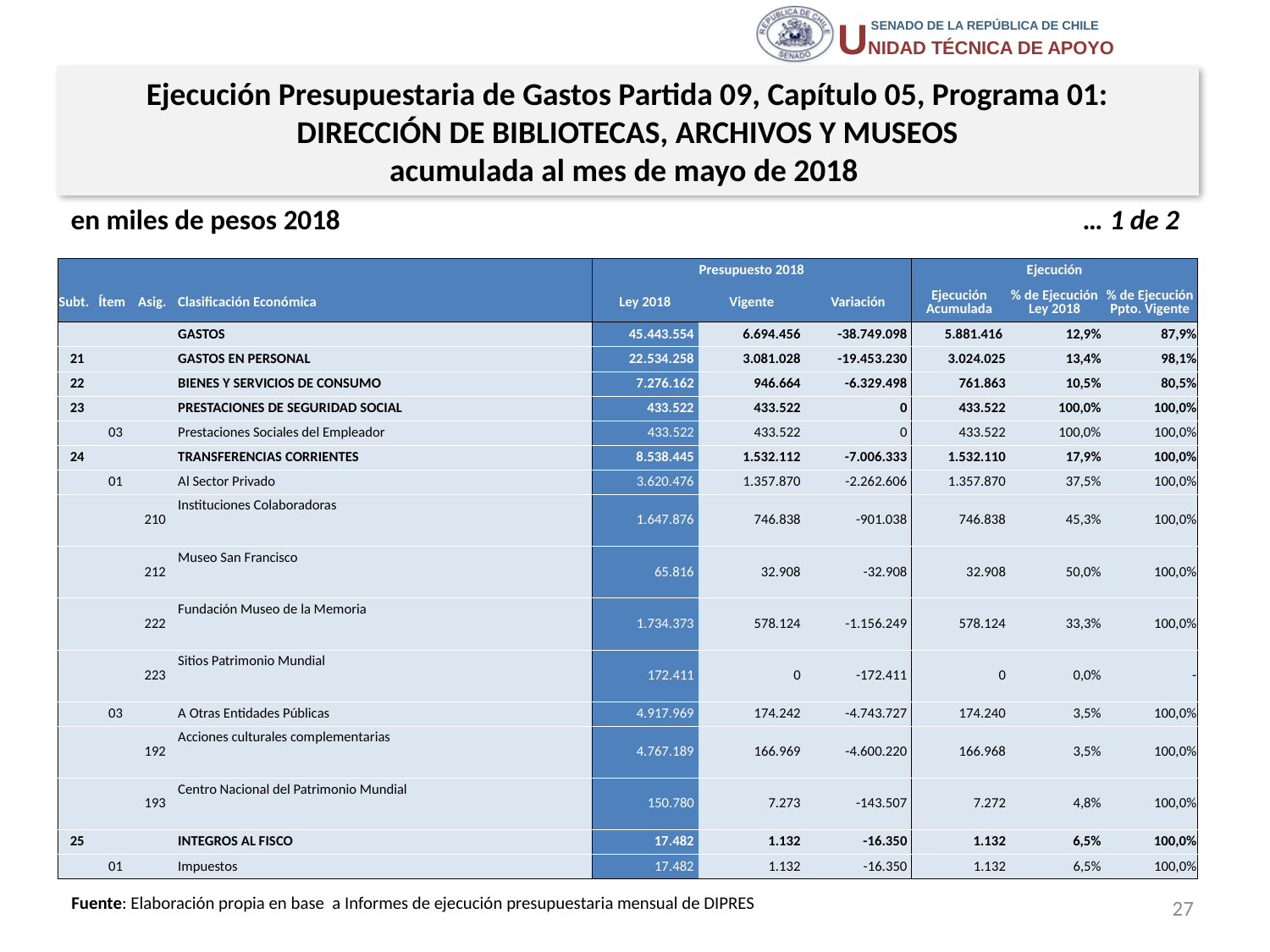

Ejecución Presupuestaria de Gastos Partida 09, Capítulo 05, Programa 01:
DIRECCIÓN DE BIBLIOTECAS, ARCHIVOS Y MUSEOS
acumulada al mes de mayo de 2018
en miles de pesos 2018                                                                                                                     … 1 de 2
|  |  |  |  | Presupuesto 2018 |  |  | Ejecución |  |  |
| --- | --- | --- | --- | --- | --- | --- | --- | --- | --- |
| Subt. | Ítem | Asig. | Clasificación Económica | Ley 2018 | Vigente | Variación | Ejecución Acumulada | % de Ejecución Ley 2018 | % de Ejecución Ppto. Vigente |
|  |  |  | GASTOS | 45.443.554 | 6.694.456 | -38.749.098 | 5.881.416 | 12,9% | 87,9% |
| 21 |  |  | GASTOS EN PERSONAL | 22.534.258 | 3.081.028 | -19.453.230 | 3.024.025 | 13,4% | 98,1% |
| 22 |  |  | BIENES Y SERVICIOS DE CONSUMO | 7.276.162 | 946.664 | -6.329.498 | 761.863 | 10,5% | 80,5% |
| 23 |  |  | PRESTACIONES DE SEGURIDAD SOCIAL | 433.522 | 433.522 | 0 | 433.522 | 100,0% | 100,0% |
|  | 03 |  | Prestaciones Sociales del Empleador | 433.522 | 433.522 | 0 | 433.522 | 100,0% | 100,0% |
| 24 |  |  | TRANSFERENCIAS CORRIENTES | 8.538.445 | 1.532.112 | -7.006.333 | 1.532.110 | 17,9% | 100,0% |
|  | 01 |  | Al Sector Privado | 3.620.476 | 1.357.870 | -2.262.606 | 1.357.870 | 37,5% | 100,0% |
|  |  | 210 | Instituciones Colaboradoras | 1.647.876 | 746.838 | -901.038 | 746.838 | 45,3% | 100,0% |
|  |  | 212 | Museo San Francisco | 65.816 | 32.908 | -32.908 | 32.908 | 50,0% | 100,0% |
|  |  | 222 | Fundación Museo de la Memoria | 1.734.373 | 578.124 | -1.156.249 | 578.124 | 33,3% | 100,0% |
|  |  | 223 | Sitios Patrimonio Mundial | 172.411 | 0 | -172.411 | 0 | 0,0% | - |
|  | 03 |  | A Otras Entidades Públicas | 4.917.969 | 174.242 | -4.743.727 | 174.240 | 3,5% | 100,0% |
|  |  | 192 | Acciones culturales complementarias | 4.767.189 | 166.969 | -4.600.220 | 166.968 | 3,5% | 100,0% |
|  |  | 193 | Centro Nacional del Patrimonio Mundial | 150.780 | 7.273 | -143.507 | 7.272 | 4,8% | 100,0% |
| 25 |  |  | INTEGROS AL FISCO | 17.482 | 1.132 | -16.350 | 1.132 | 6,5% | 100,0% |
|  | 01 |  | Impuestos | 17.482 | 1.132 | -16.350 | 1.132 | 6,5% | 100,0% |
27